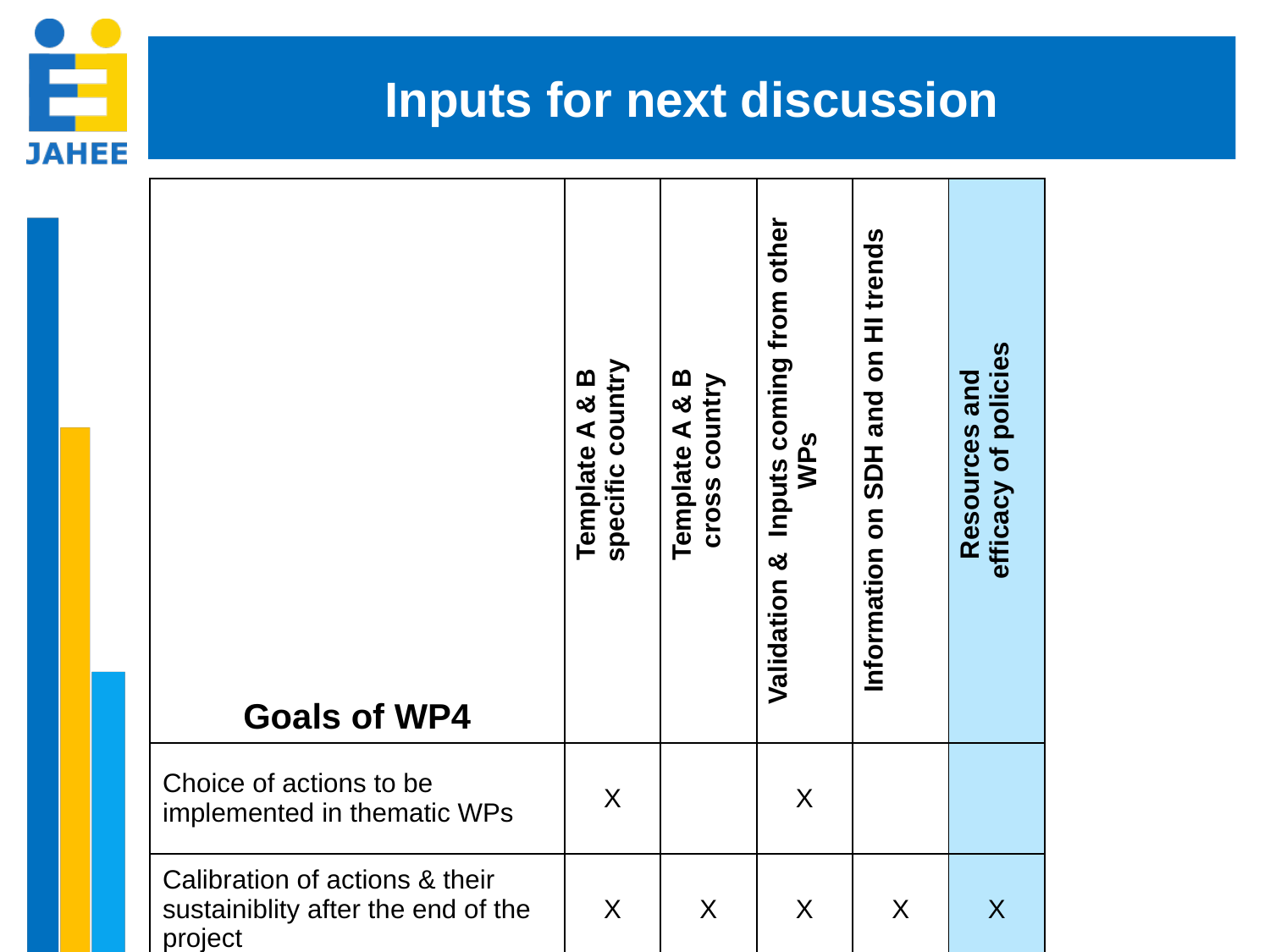

Inputs for next discussion
| Goals of WP4 | Template A & B specific country | Template A & B cross country | Validation & Inputs coming from other WPs | Information on SDH and on HI trends | Resources and efficacy of policies |
| --- | --- | --- | --- | --- | --- |
| Choice of actions to be implemented in thematic WPs | X |  | X |  |  |
| Calibration of actions & their sustainiblity after the end of the project | X | X | X | X | X |
| To foster cooperation and collaboration among MSs | X | X | X | X | X |
| To facilitate the inclusion of JAHEE results in national political agendas | X | X | X | X | X |